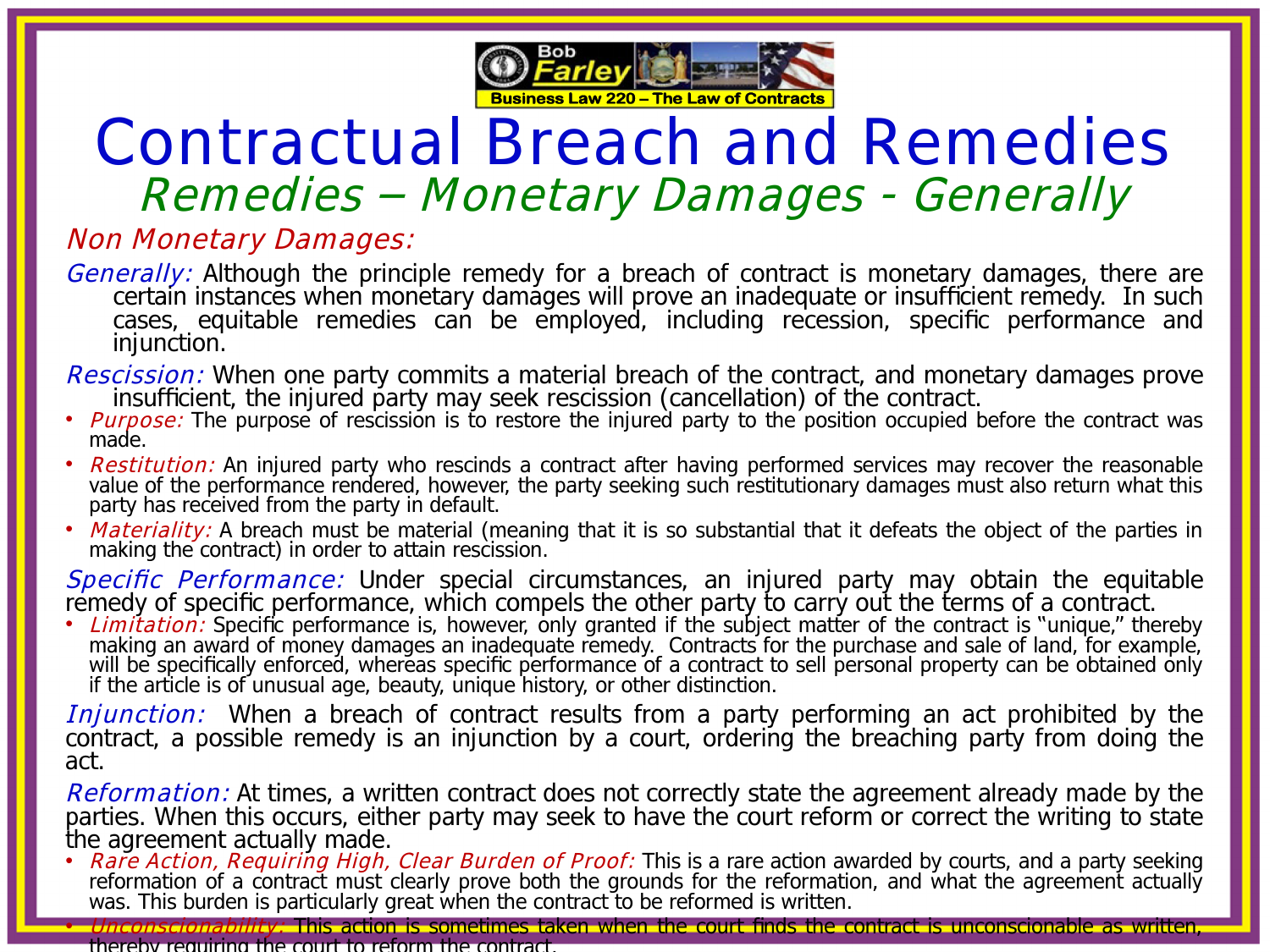

Contractual Breach and Remedies
Remedies – Monetary Damages - Generally

Non Monetary Damages:

Generally: Although the principle remedy for a breach of contract is monetary damages, there are certain instances when monetary damages will prove an inadequate or insufficient remedy.  In such cases, equitable remedies can be employed, including recession, specific performance and injunction.

Rescission: When one party commits a material breach of the contract, and monetary damages prove insufficient, the injured party may seek rescission (cancellation) of the contract.
Purpose: The purpose of rescission is to restore the injured party to the position occupied before the contract was made.

Restitution: An injured party who rescinds a contract after having performed services may recover the reasonable value of the performance rendered, however, the party seeking such restitutionary damages must also return what this party has received from the party in default.

Materiality: A breach must be material (meaning that it is so substantial that it defeats the object of the parties in making the contract) in order to attain rescission.

Specific Performance: Under special circumstances, an injured party may obtain the equitable remedy of specific performance, which compels the other party to carry out the terms of a contract.
Limitation: Specific performance is, however, only granted if the subject matter of the contract is “unique,” thereby making an award of money damages an inadequate remedy.  Contracts for the purchase and sale of land, for example, will be specifically enforced, whereas specific performance of a contract to sell personal property can be obtained only if the article is of unusual age, beauty, unique history, or other distinction.

Injunction:  When a breach of contract results from a party performing an act prohibited by the contract, a possible remedy is an injunction by a court, ordering the breaching party from doing the act.

Reformation: At times, a written contract does not correctly state the agreement already made by the parties. When this occurs, either party may seek to have the court reform or correct the writing to state the agreement actually made.
Rare Action, Requiring High, Clear Burden of Proof: This is a rare action awarded by courts, and a party seeking reformation of a contract must clearly prove both the grounds for the reformation, and what the agreement actually was. This burden is particularly great when the contract to be reformed is written.

Unconscionability: This action is sometimes taken when the court finds the contract is unconscionable as written, thereby requiring the court to reform the contract.